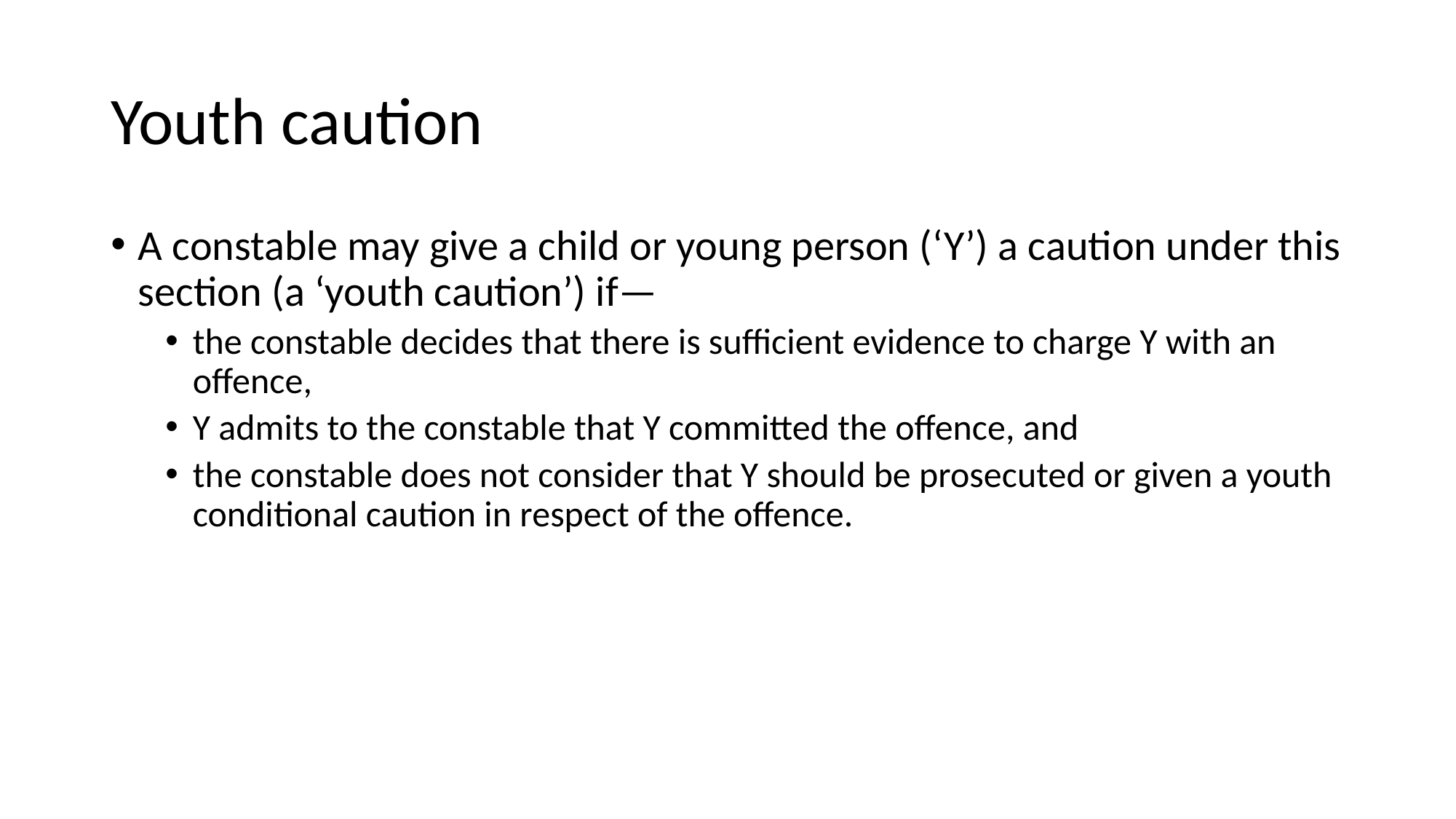

# Youth caution
A constable may give a child or young person (‘Y’) a caution under this section (a ‘youth caution’) if—
the constable decides that there is sufficient evidence to charge Y with an offence,
Y admits to the constable that Y committed the offence, and
the constable does not consider that Y should be prosecuted or given a youth conditional caution in respect of the offence.